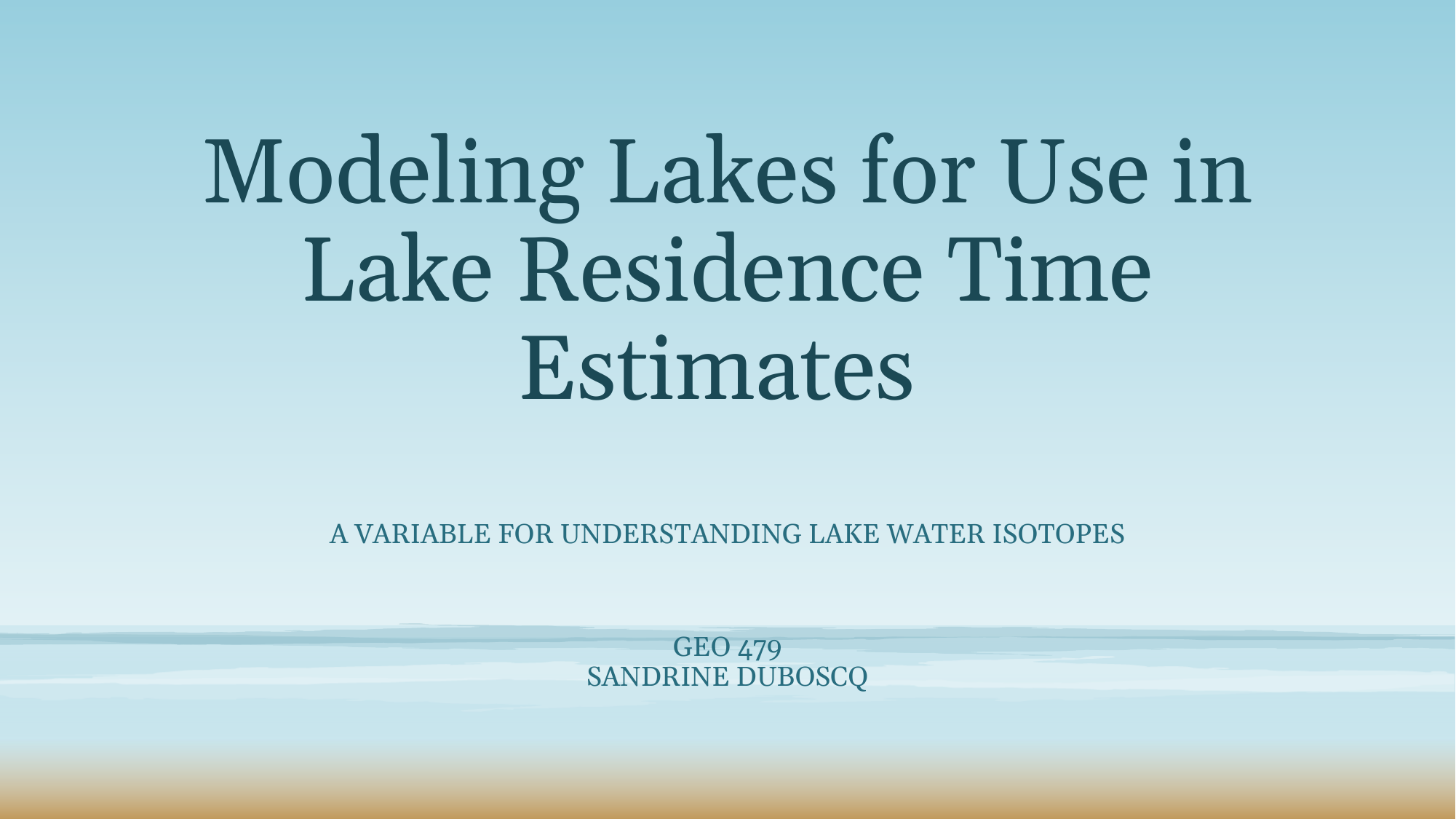

# Modeling Lakes for Use in Lake Residence Time Estimates
A variable for understanding lake water isotopes
GEO 479
Sandrine Duboscq